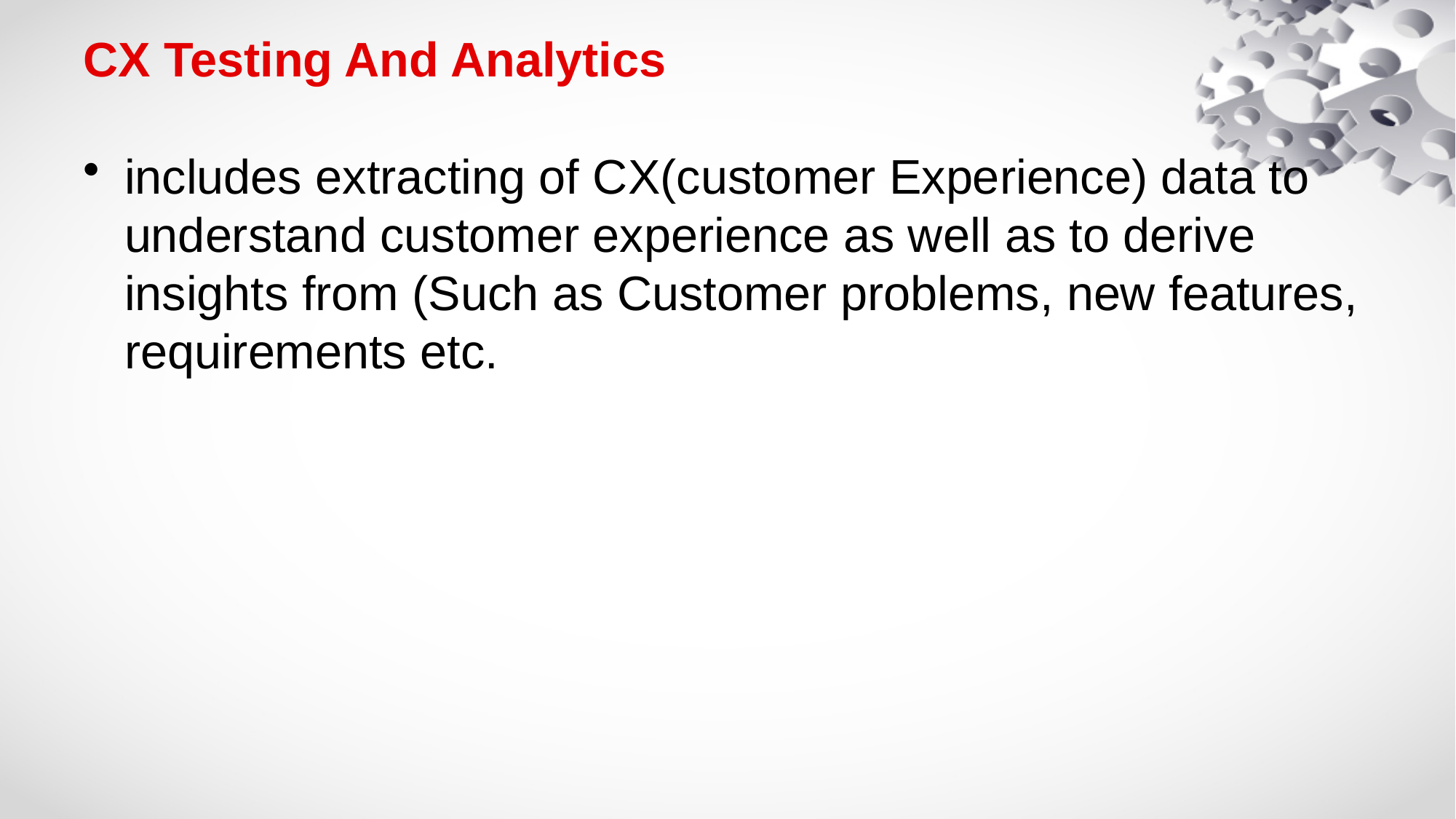

# CX Testing And Analytics
includes extracting of CX(customer Experience) data to understand customer experience as well as to derive insights from (Such as Customer problems, new features, requirements etc.